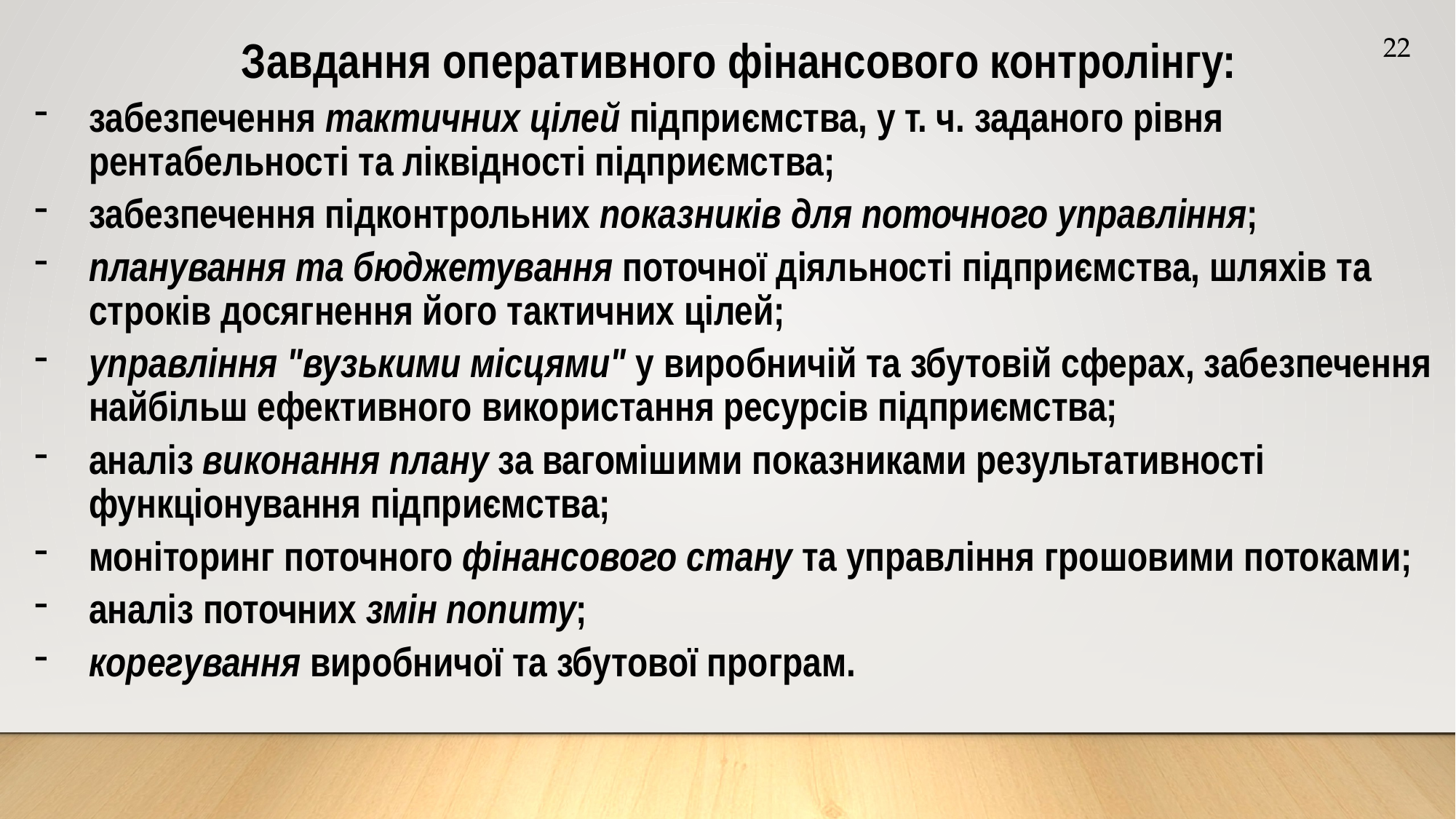

Завдання оперативного фінансового контролінгу:
забезпечення тактичних цілей підприємства, у т. ч. заданого рівня рентабельності та ліквідності підприємства;
забезпечення підконтрольних показників для поточного управління;
планування та бюджетування поточної діяльності підприємства, шляхів та строків досягнення його тактичних цілей;
управління "вузькими місцями" у виробничій та збутовій сферах, забезпечення найбільш ефективного використання ресурсів підприємства;
аналіз виконання плану за вагомішими показниками результативності функціонування підприємства;
моніторинг поточного фінансового стану та управління грошовими потоками;
аналіз поточних змін попиту;
корегування виробничої та збутової програм.
22